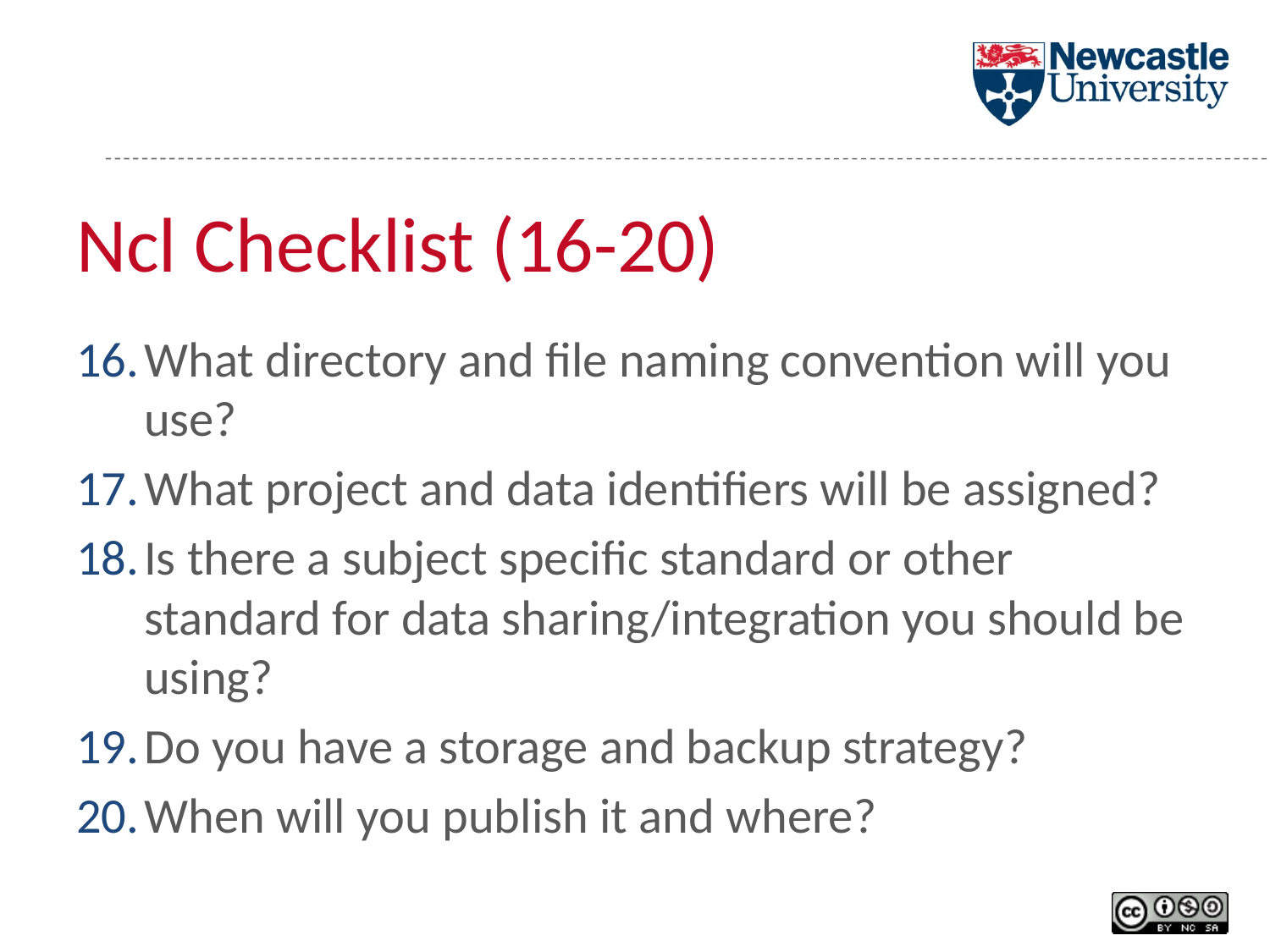

# Ncl Checklist (16-20)
What directory and file naming convention will you use?
What project and data identifiers will be assigned?
Is there a subject specific standard or other standard for data sharing/integration you should be using?
Do you have a storage and backup strategy?
When will you publish it and where?